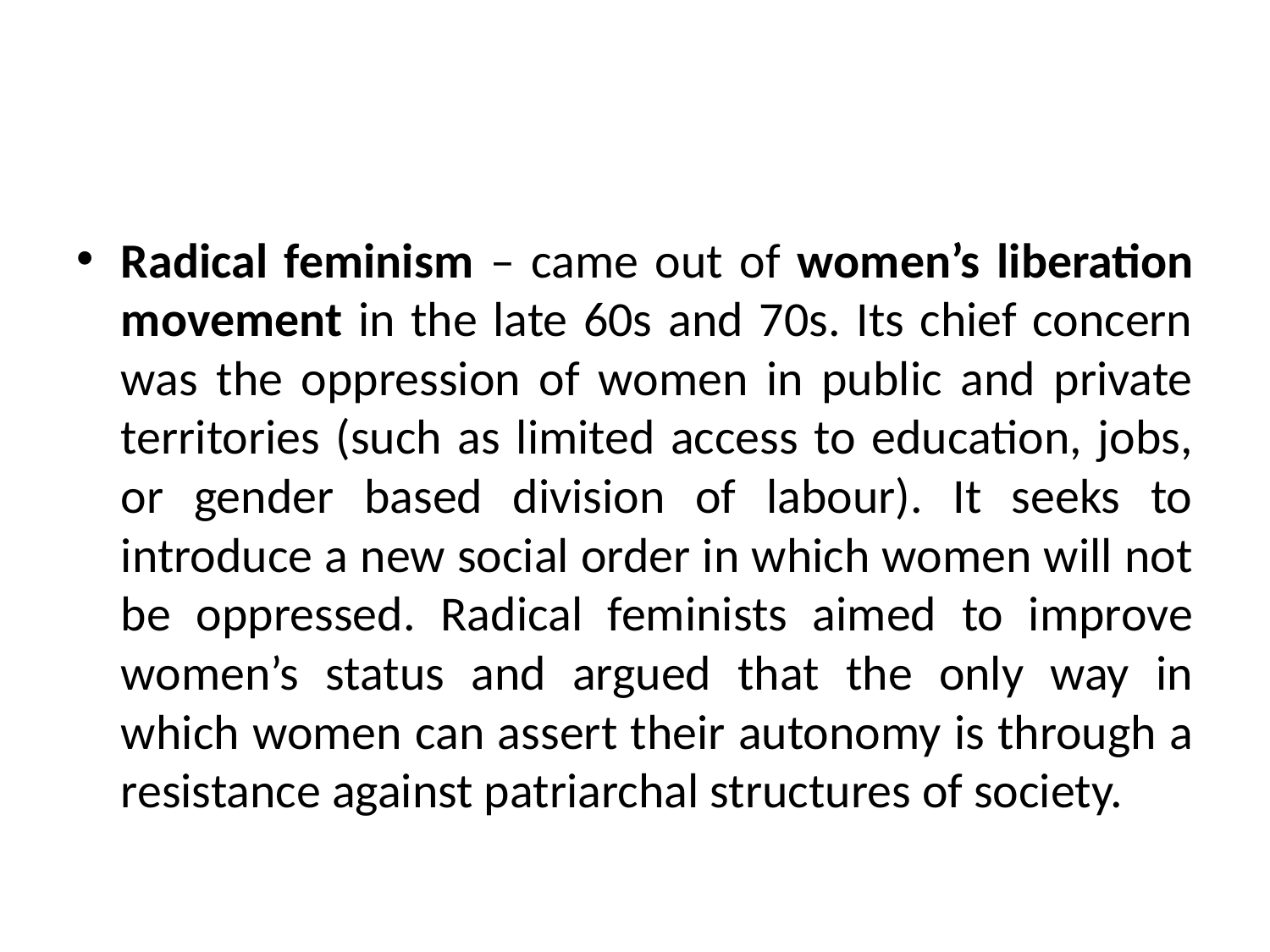

Radical feminism – came out of women’s liberation movement in the late 60s and 70s. Its chief concern was the oppression of women in public and private territories (such as limited access to education, jobs, or gender based division of labour). It seeks to introduce a new social order in which women will not be oppressed. Radical feminists aimed to improve women’s status and argued that the only way in which women can assert their autonomy is through a resistance against patriarchal structures of society.